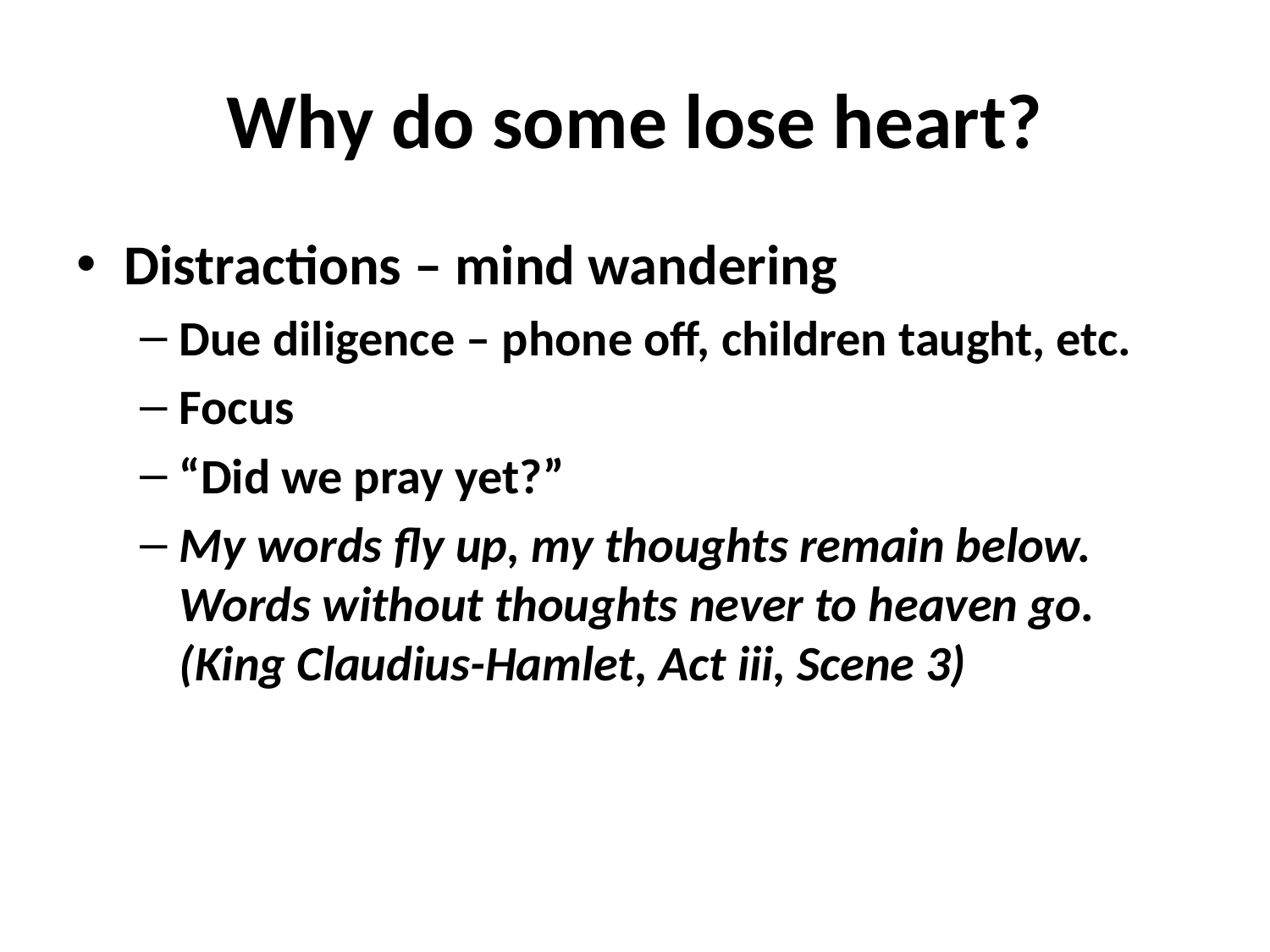

# Why do some lose heart?
Distractions – mind wandering
Due diligence – phone off, children taught, etc.
Focus
“Did we pray yet?”
My words fly up, my thoughts remain below. Words without thoughts never to heaven go. (King Claudius-Hamlet, Act iii, Scene 3)